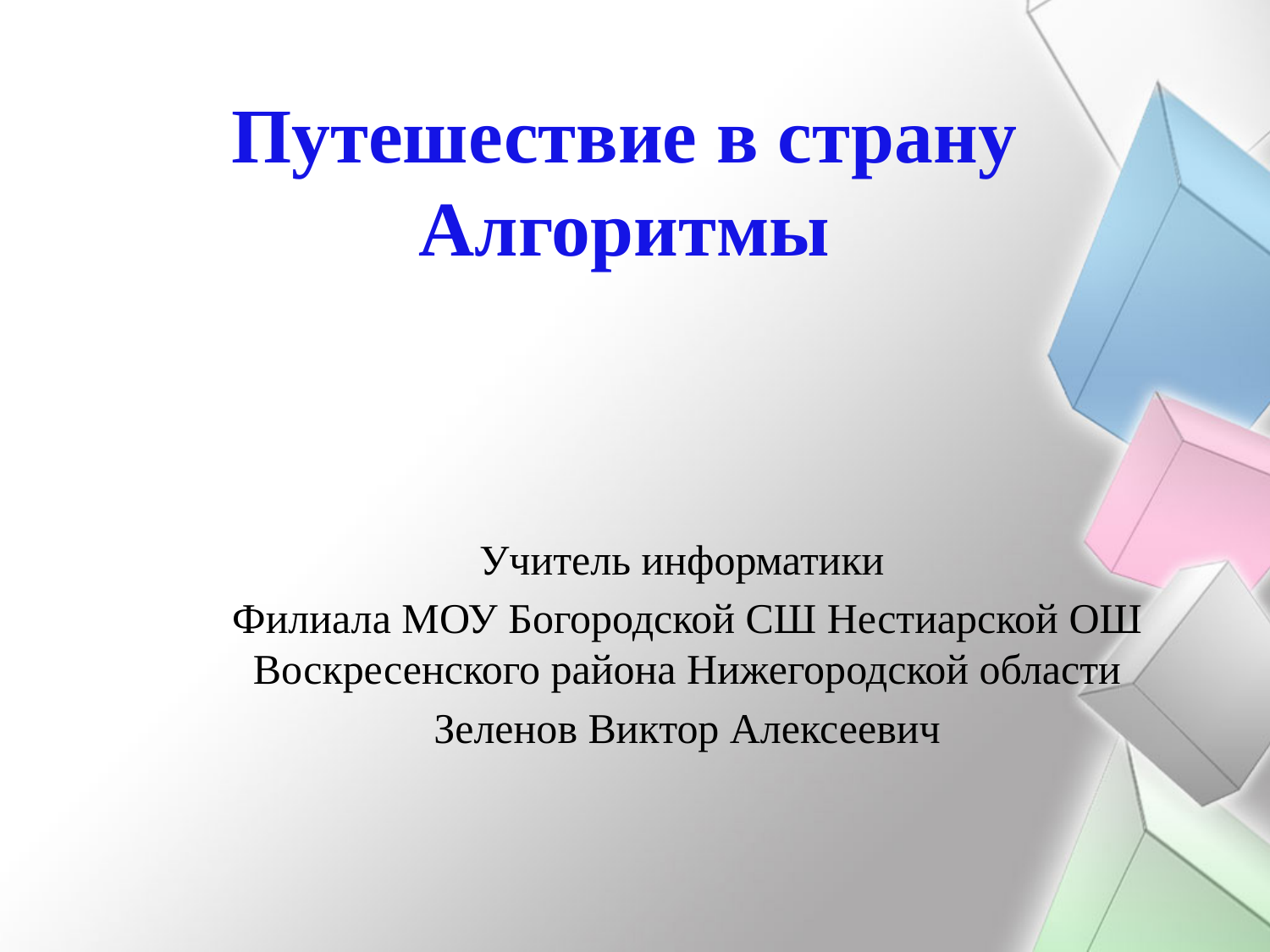

# Путешествие в страну Алгоритмы
Учитель информатики
Филиала МОУ Богородской СШ Нестиарской ОШ Воскресенского района Нижегородской области
Зеленов Виктор Алексеевич